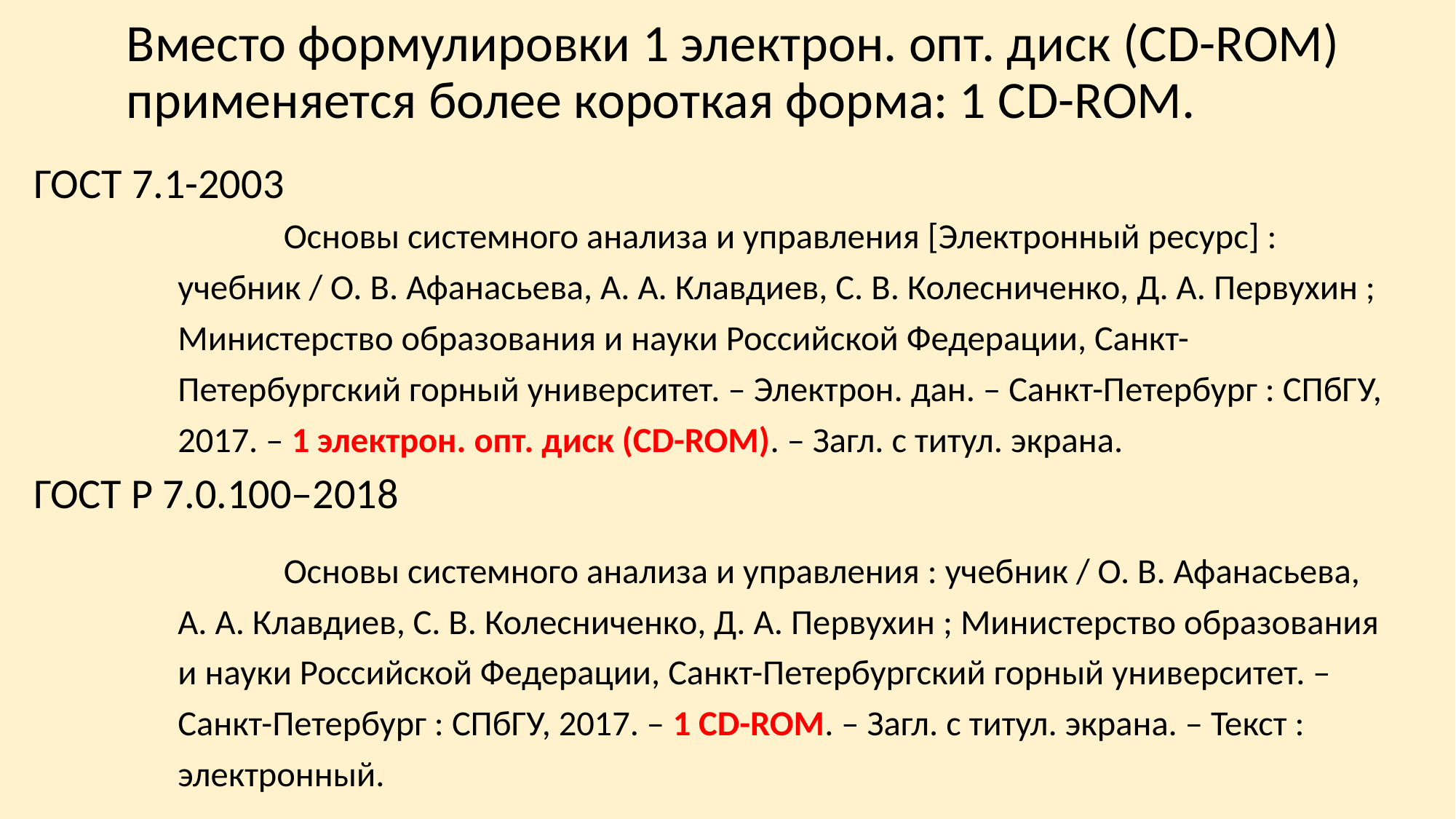

# Вместо формулировки 1 электрон. опт. диск (CD-ROM) применяется более короткая форма: 1 CD-ROM.
ГОСТ 7.1-2003
	Основы системного анализа и управления [Электронный ресурс] : учебник / О. В. Афанасьева, А. А. Клавдиев, С. В. Колесниченко, Д. А. Первухин ; Министерство образования и науки Российской Федерации, Санкт-Петербургский горный университет. – Электрон. дан. – Санкт-Петербург : СПбГУ, 2017. – 1 электрон. опт. диск (CD-ROM). – Загл. с титул. экрана.

	Основы системного анализа и управления : учебник / О. В. Афанасьева, А. А. Клавдиев, С. В. Колесниченко, Д. А. Первухин ; Министерство образования и науки Российской Федерации, Санкт-Петербургский горный университет. – Санкт-Петербург : СПбГУ, 2017. – 1 CD-ROM. – Загл. с титул. экрана. – Текст : электронный.
ГОСТ Р 7.0.100–2018